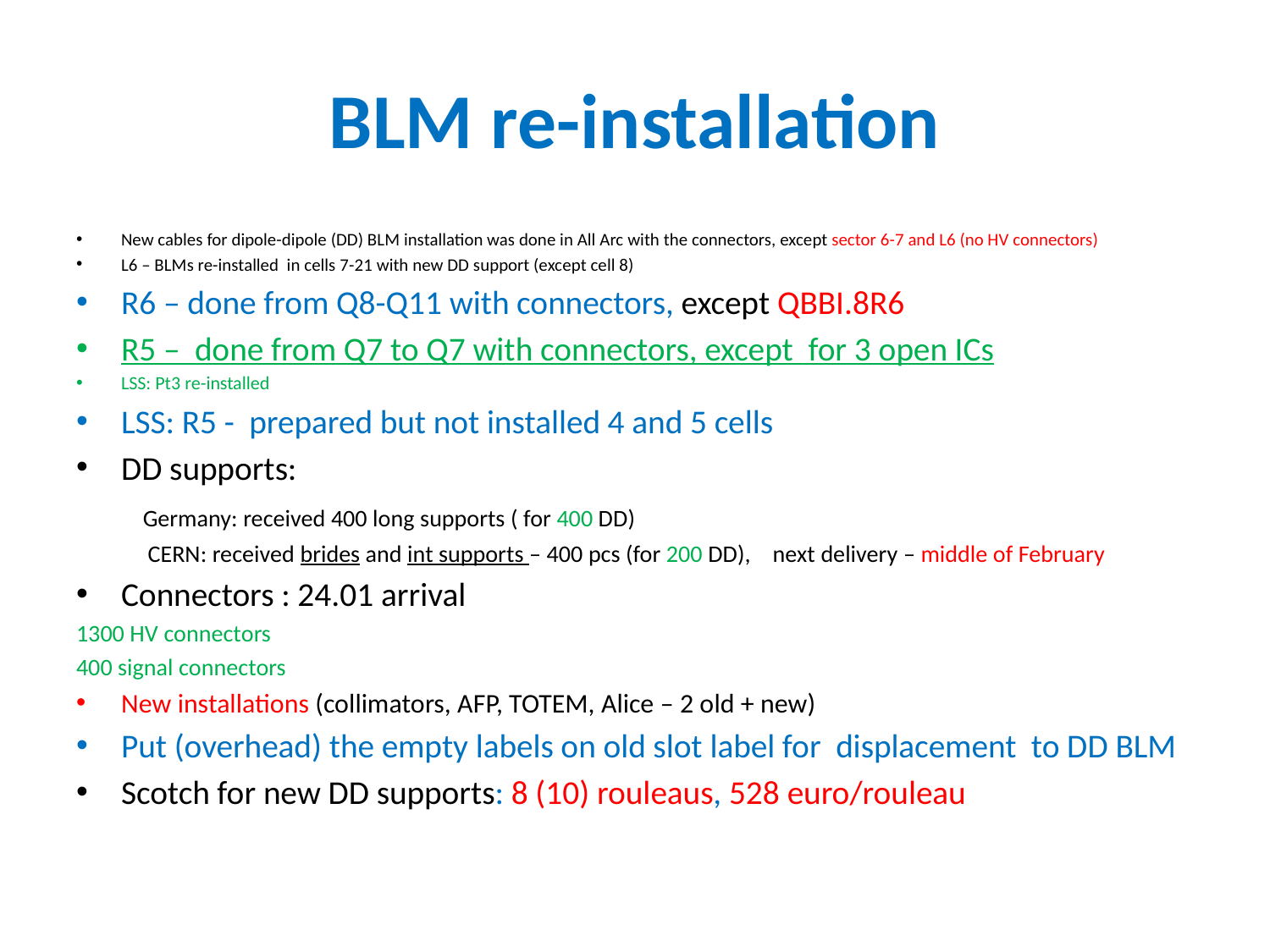

# BLM re-installation
New cables for dipole-dipole (DD) BLM installation was done in All Arc with the connectors, except sector 6-7 and L6 (no HV connectors)
L6 – BLMs re-installed  in cells 7-21 with new DD support (except cell 8)
R6 – done from Q8-Q11 with connectors, except QBBI.8R6
R5 –  done from Q7 to Q7 with connectors, except  for 3 open ICs
LSS: Pt3 re-installed
LSS: R5 -  prepared but not installed 4 and 5 cells
DD supports:
         Germany: received 400 long supports ( for 400 DD)
             CERN: received brides and int supports – 400 pcs (for 200 DD),    next delivery – middle of February
Connectors : 24.01 arrival
1300 HV connectors
400 signal connectors
New installations (collimators, AFP, TOTEM, Alice – 2 old + new)
Put (overhead) the empty labels on old slot label for  displacement  to DD BLM
Scotch for new DD supports: 8 (10) rouleaus, 528 euro/rouleau